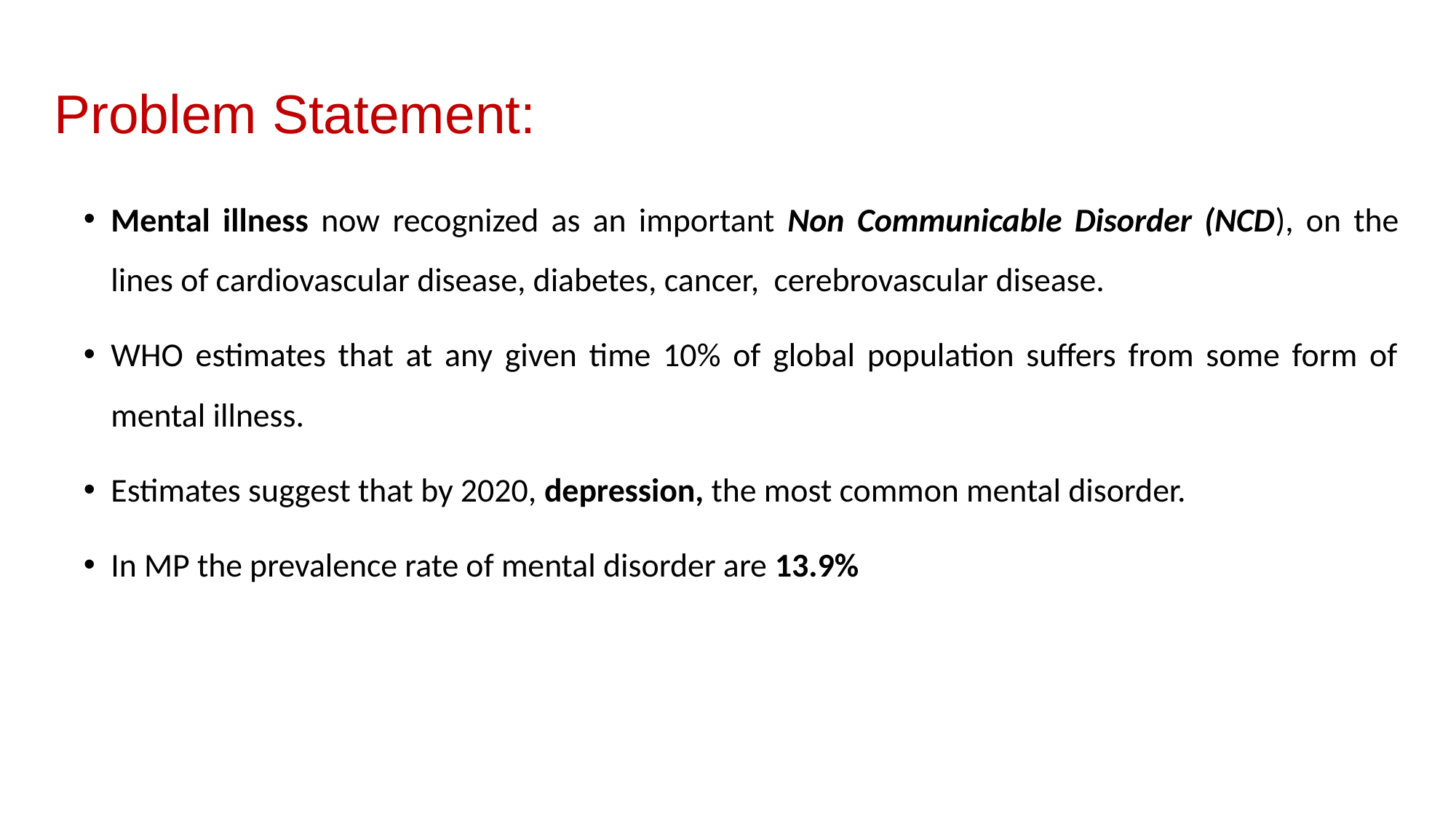

# Problem Statement:
Mental illness now recognized as an important Non Communicable Disorder (NCD), on the lines of cardiovascular disease, diabetes, cancer,  cerebrovascular disease.
WHO estimates that at any given time 10% of global population suffers from some form of mental illness.
Estimates suggest that by 2020, depression, the most common mental disorder.
In MP the prevalence rate of mental disorder are 13.9%